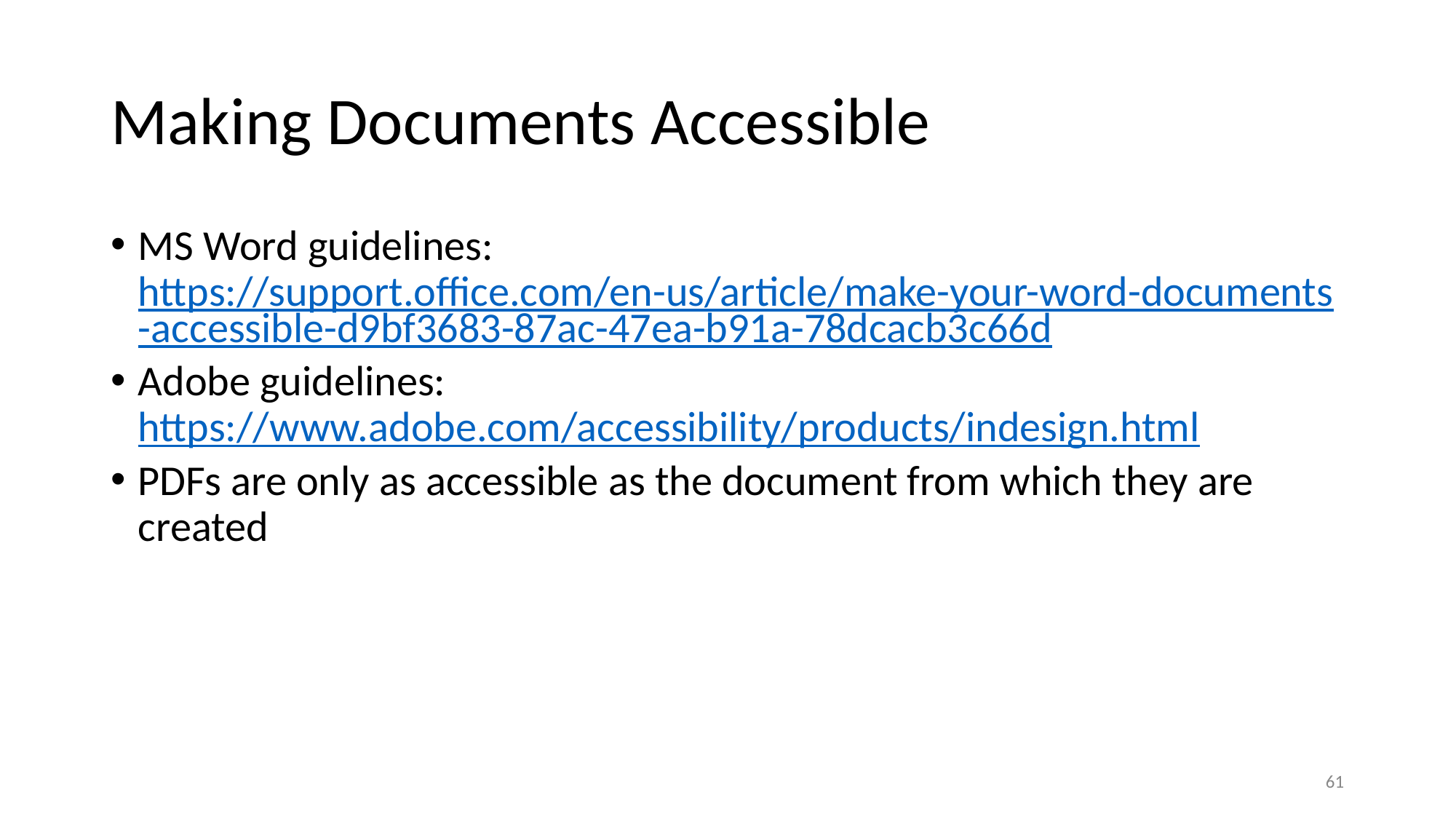

# Making Documents Accessible
MS Word guidelines: https://support.office.com/en-us/article/make-your-word-documents-accessible-d9bf3683-87ac-47ea-b91a-78dcacb3c66d
Adobe guidelines: https://www.adobe.com/accessibility/products/indesign.html
PDFs are only as accessible as the document from which they are created

61